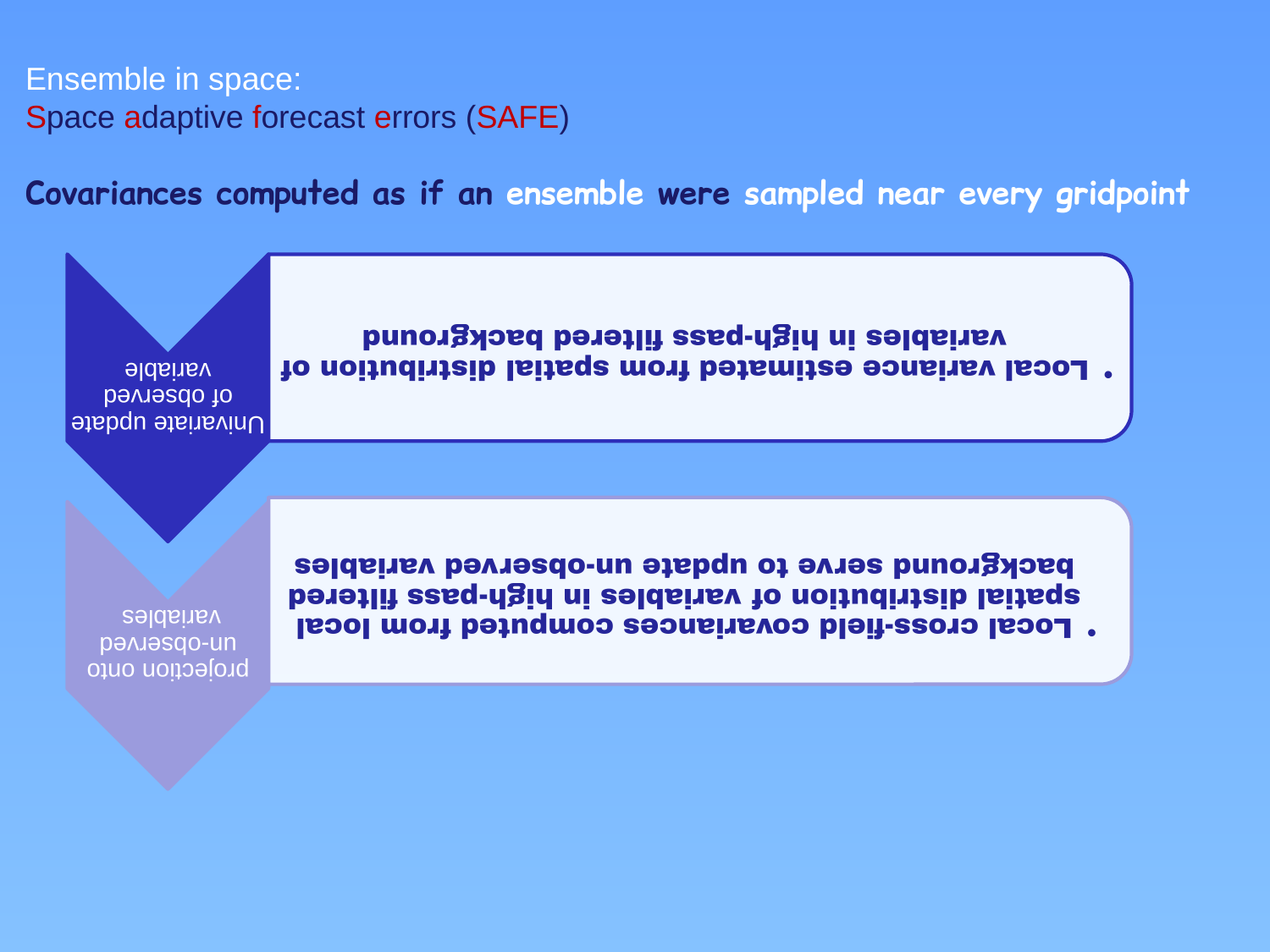

Ensemble in space:
Space adaptive forecast errors (SAFE)

Covariances computed as if an ensemble were sampled near every gridpoint

Univariate update of observed variable
Local variance estimated from spatial distribution of variables in high-pass filtered background
projection onto un-observed variables
Local cross-field covariances computed from local spatial distribution of variables in high-pass filtered background serve to update un-observed variables